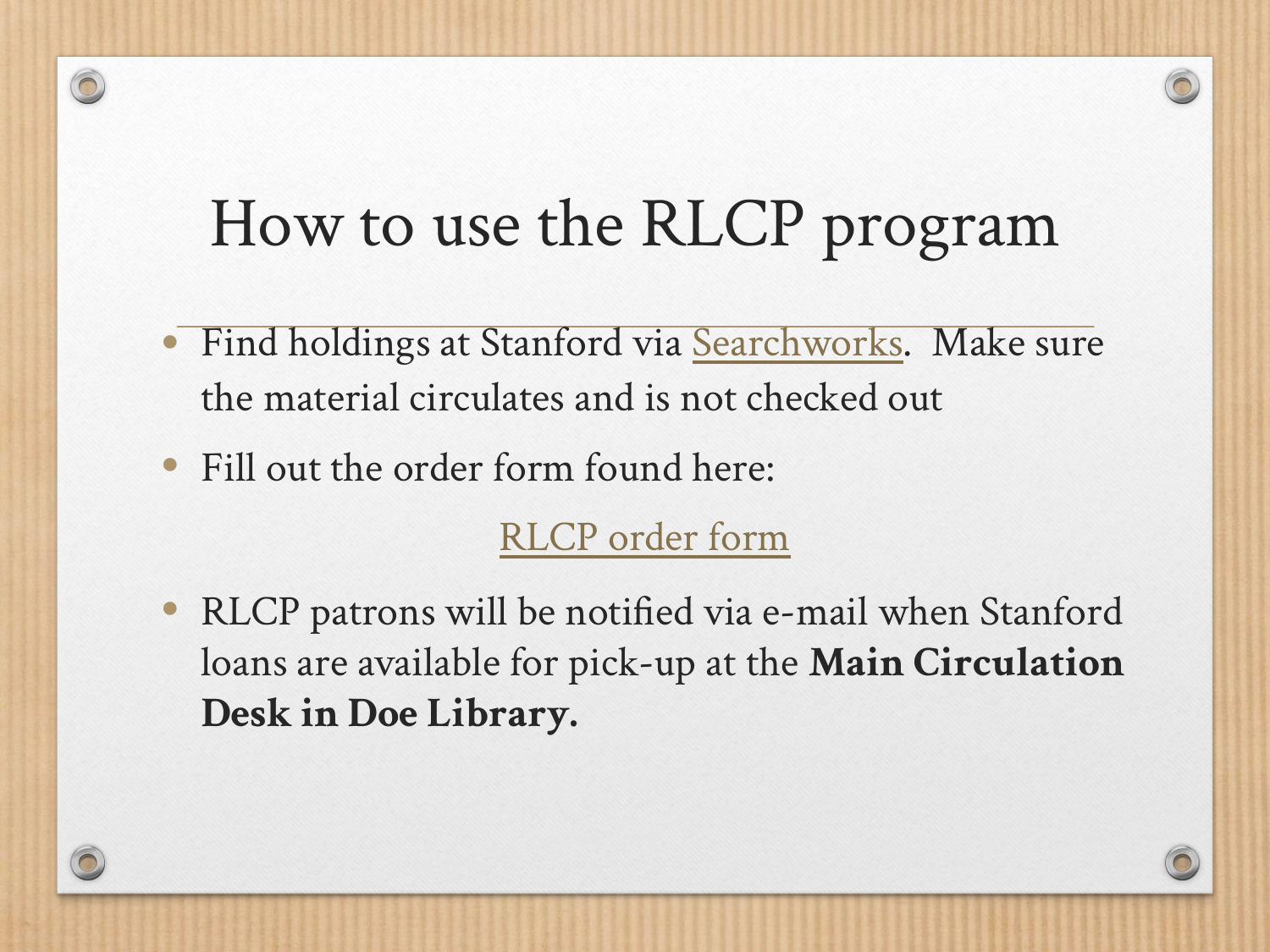

How to use the RLCP program
Find holdings at Stanford via Searchworks.  Make sure the material circulates and is not checked out
Fill out the order form found here:
RLCP order form
RLCP patrons will be notified via e-mail when Stanford loans are available for pick-up at the Main Circulation Desk in Doe Library.